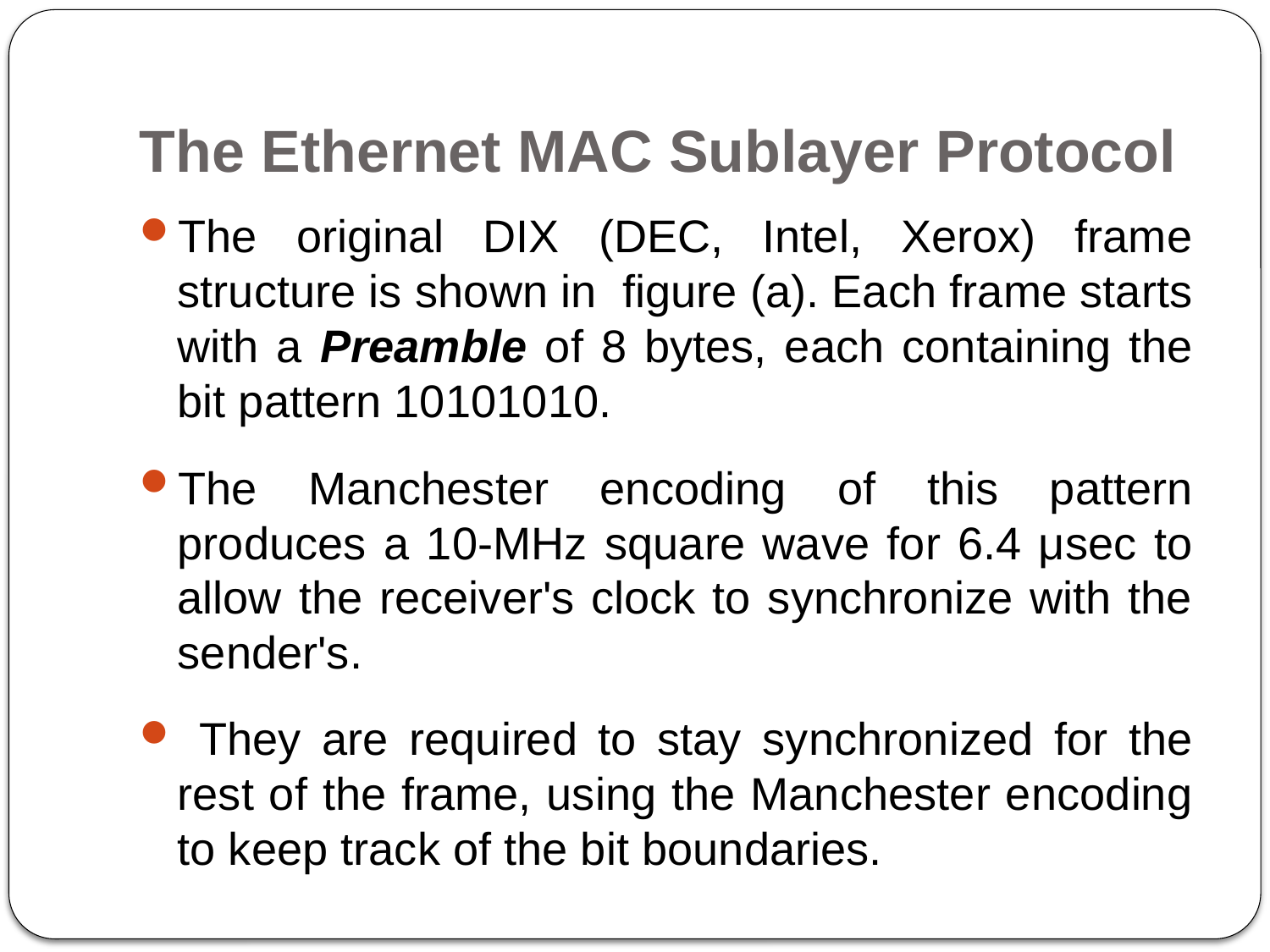

# The Ethernet MAC Sublayer Protocol
The original DIX (DEC, Intel, Xerox) frame structure is shown in  figure (a). Each frame starts with a Preamble of 8 bytes, each containing the bit pattern 10101010.
The Manchester encoding of this pattern produces a 10-MHz square wave for 6.4 μsec to allow the receiver's clock to synchronize with the sender's.
 They are required to stay synchronized for the rest of the frame, using the Manchester encoding to keep track of the bit boundaries.